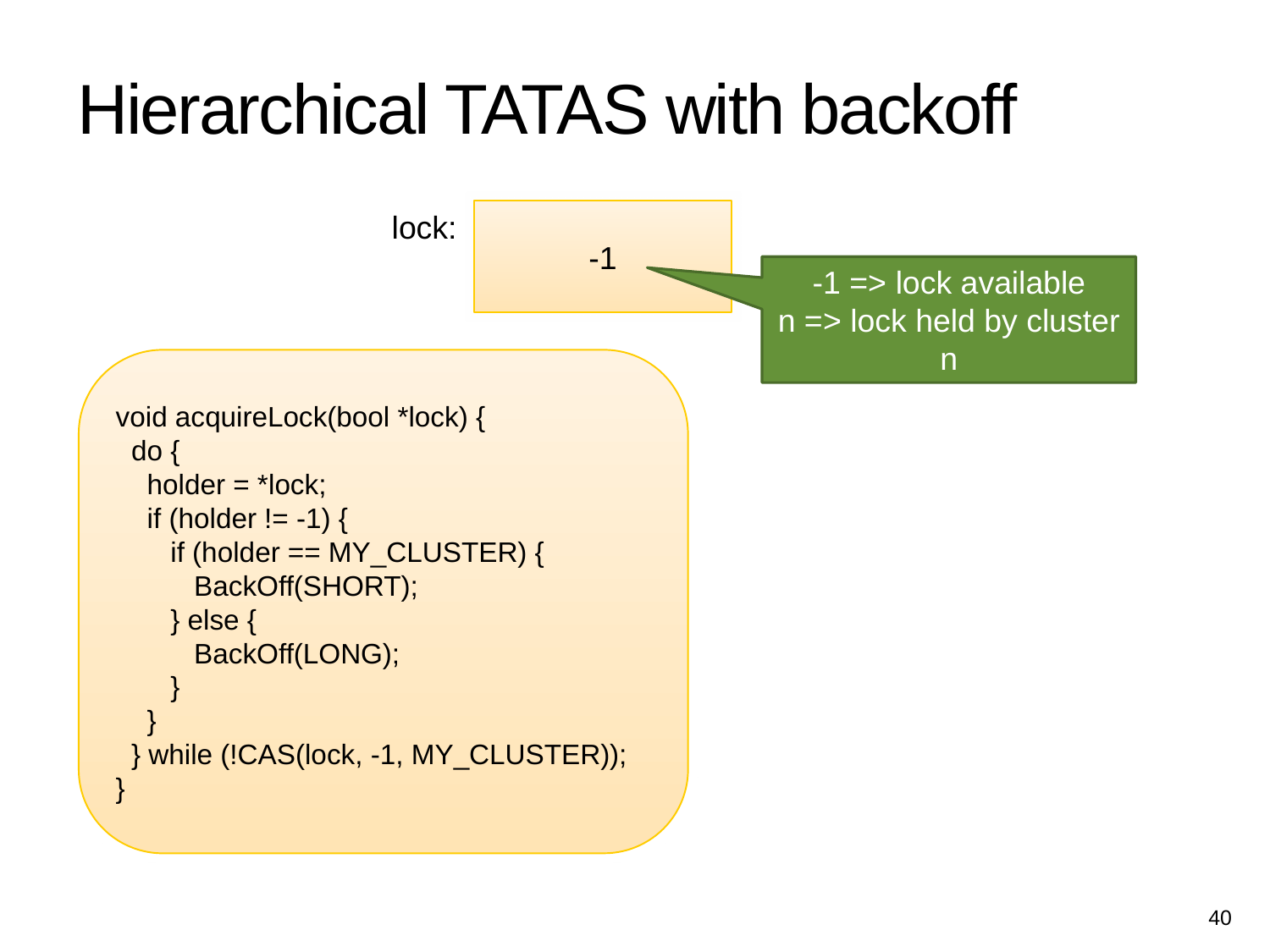

# Hierarchical TATAS with backoff
lock:
-1
-1 => lock available
n => lock held by cluster n
void acquireLock(bool *lock) {
  do {
    holder = *lock;
    if (holder != -1) {
       if (holder == MY_CLUSTER) {
          BackOff(SHORT);
       } else {
          BackOff(LONG);
       }
    }
  } while (!CAS(lock, -1, MY_CLUSTER));
}
Non-blocking data structures and transactional memory
40